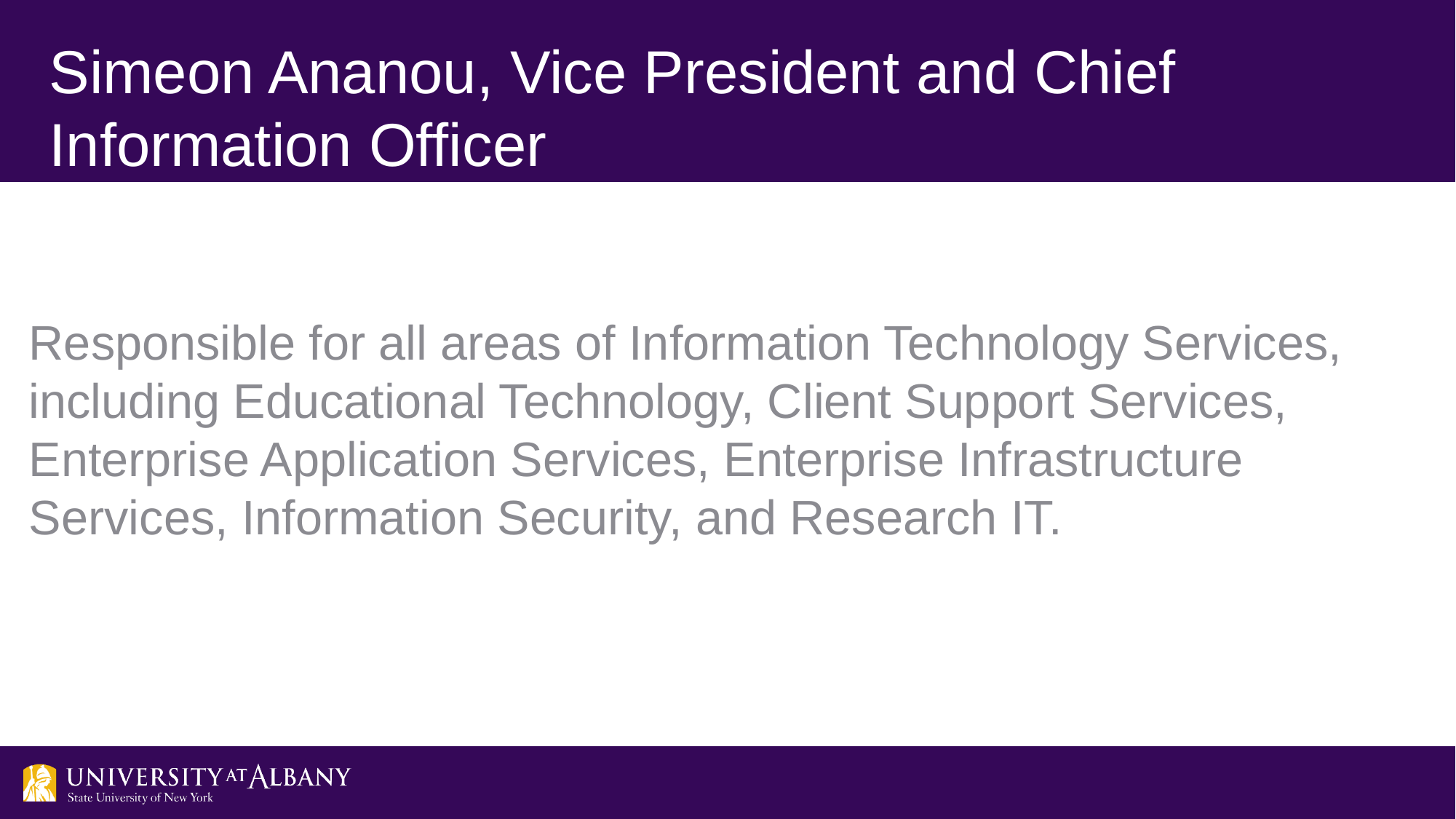

# Simeon Ananou, Vice President and Chief Information Officer

Responsible for all areas of Information Technology Services, including Educational Technology, Client Support Services, Enterprise Application Services, Enterprise Infrastructure Services, Information Security, and Research IT.